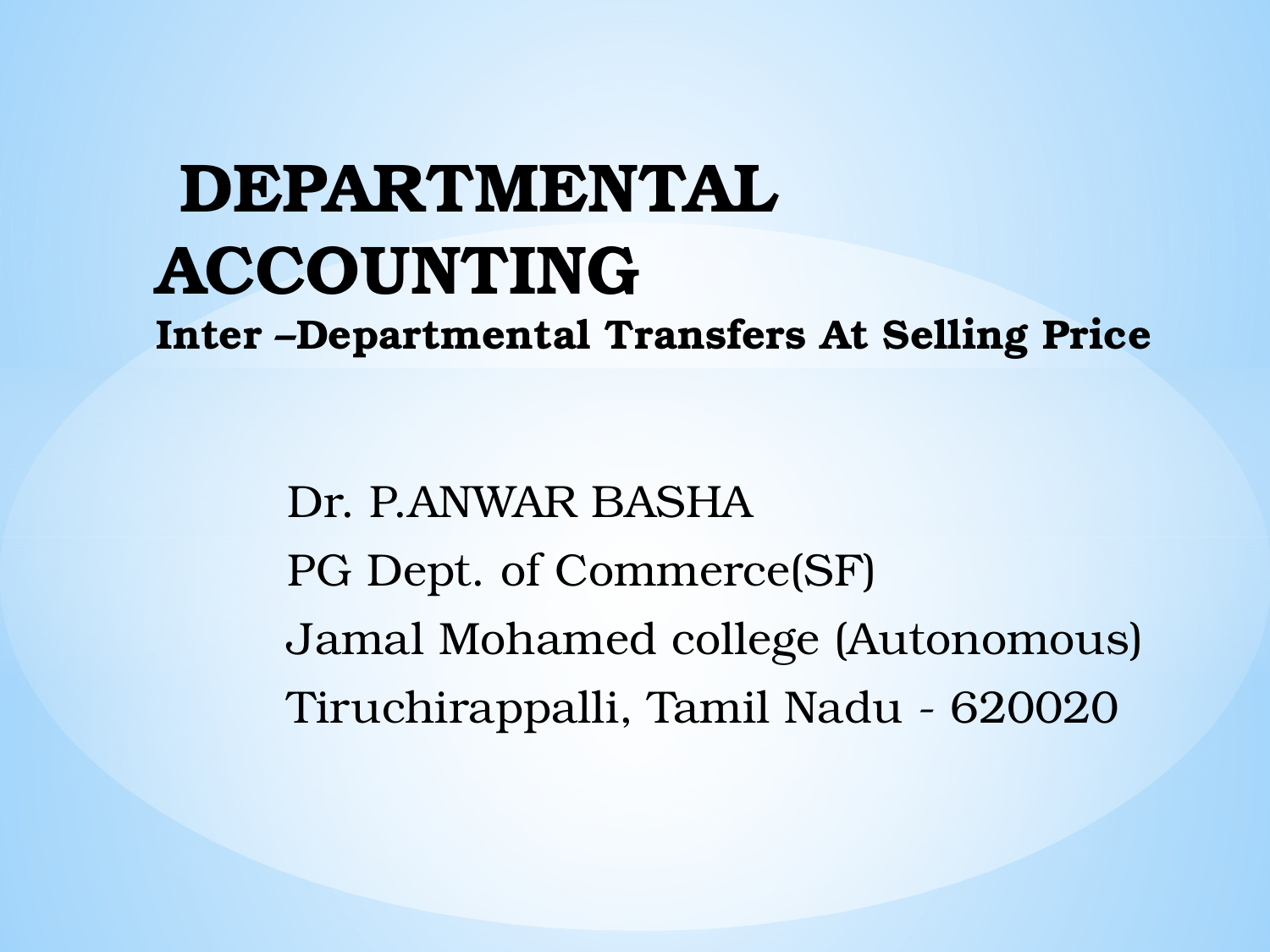

# DEPARTMENTAL   			   ACCOUNTING Inter –Departmental Transfers At Selling Price
Dr. P.ANWAR BASHA
PG Dept. of Commerce(SF)
Jamal Mohamed college (Autonomous)
Tiruchirappalli, Tamil Nadu - 620020